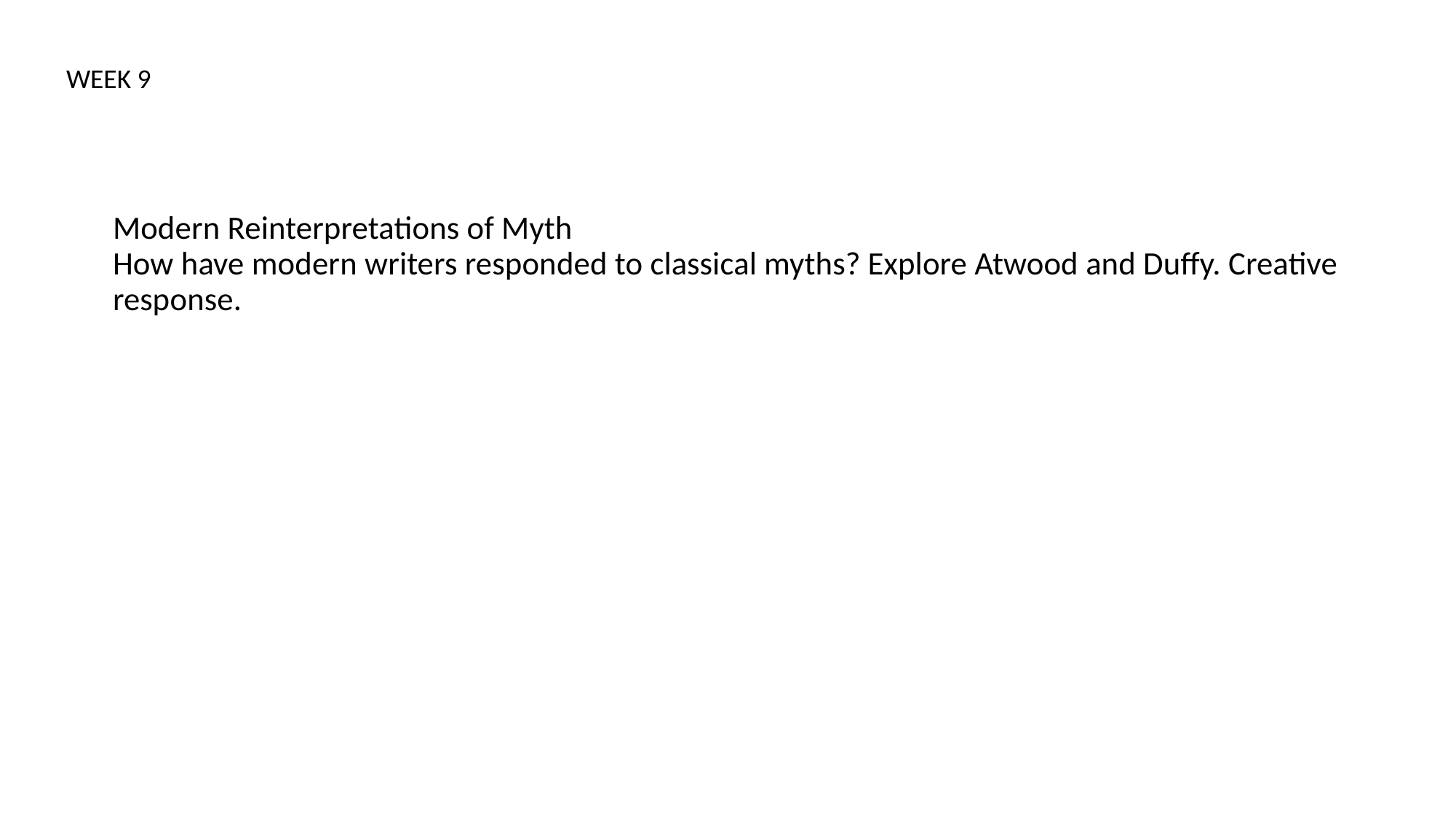

WEEK 9
# Modern Reinterpretations of Myth How have modern writers responded to classical myths? Explore Atwood and Duffy. Creative response.